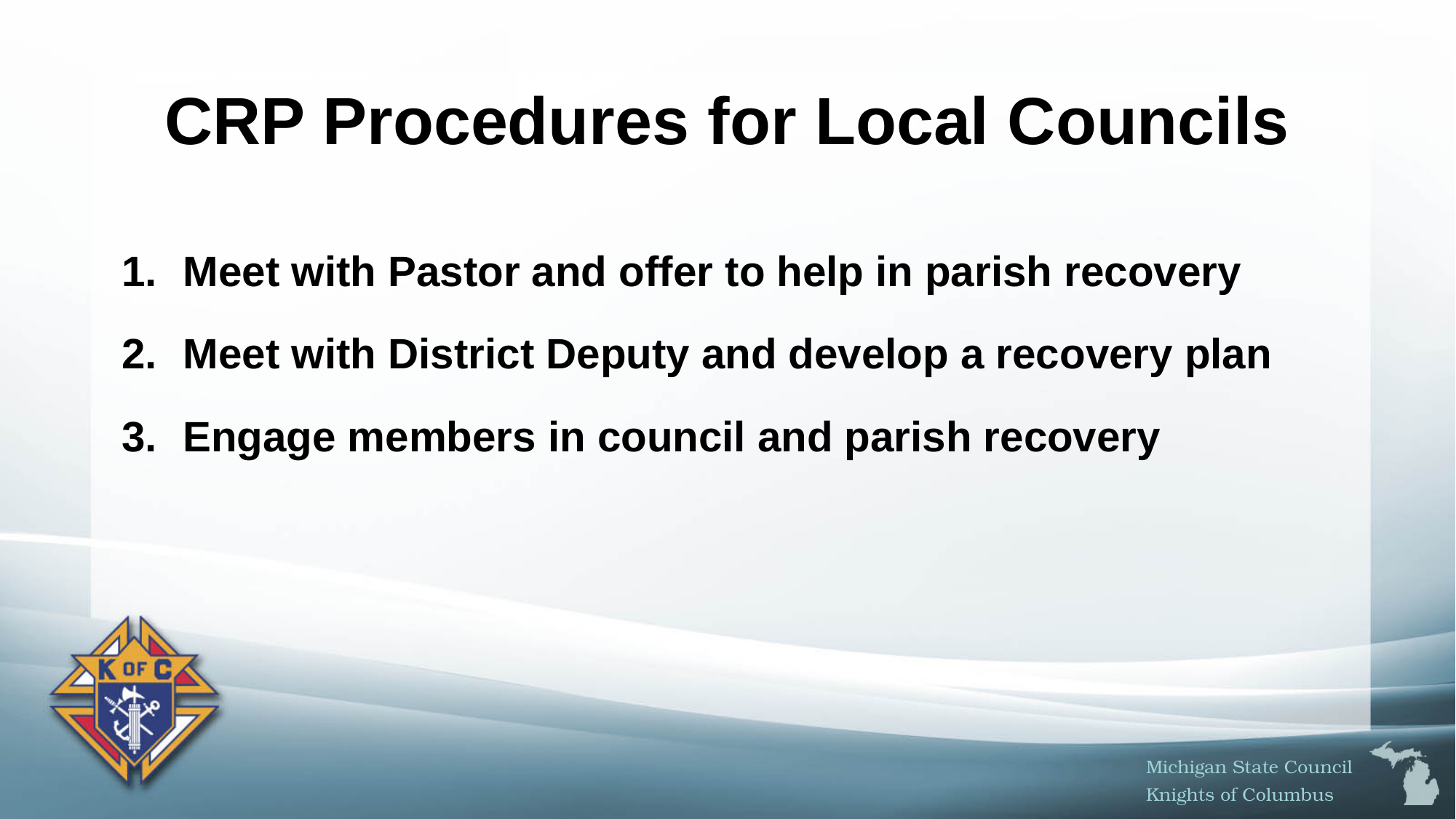

# CRP Procedures for Local Councils
Meet with Pastor and offer to help in parish recovery
Meet with District Deputy and develop a recovery plan
Engage members in council and parish recovery